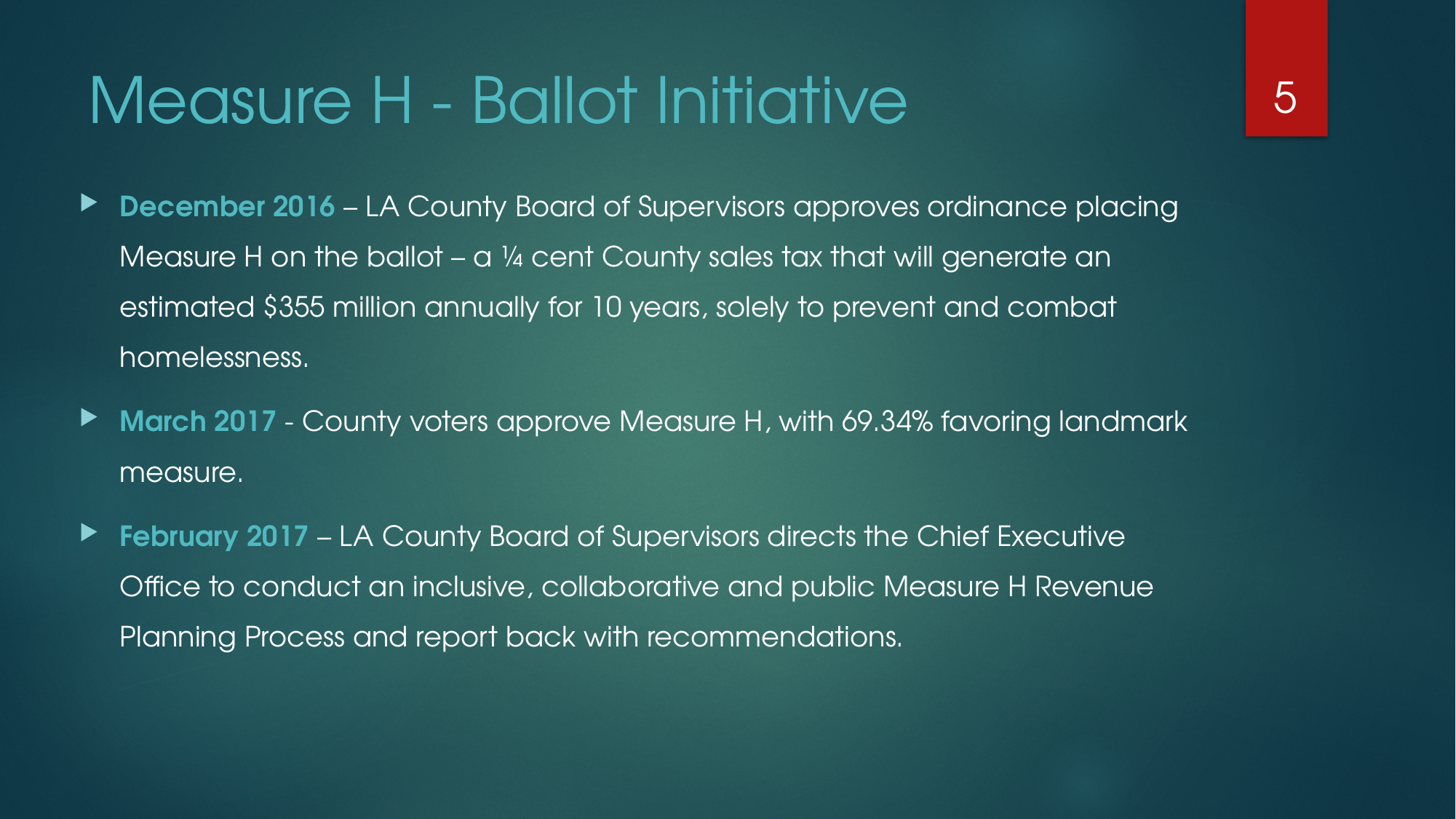

5
# Measure H - Ballot Initiative
December 2016 – LA County Board of Supervisors approves ordinance placing Measure H on the ballot – a ¼ cent County sales tax that will generate an estimated $355 million annually for 10 years, solely to prevent and combat homelessness.
March 2017 - County voters approve Measure H, with 69.34% favoring landmark measure.
February 2017 – LA County Board of Supervisors directs the Chief Executive Office to conduct an inclusive, collaborative and public Measure H Revenue Planning Process and report back with recommendations.